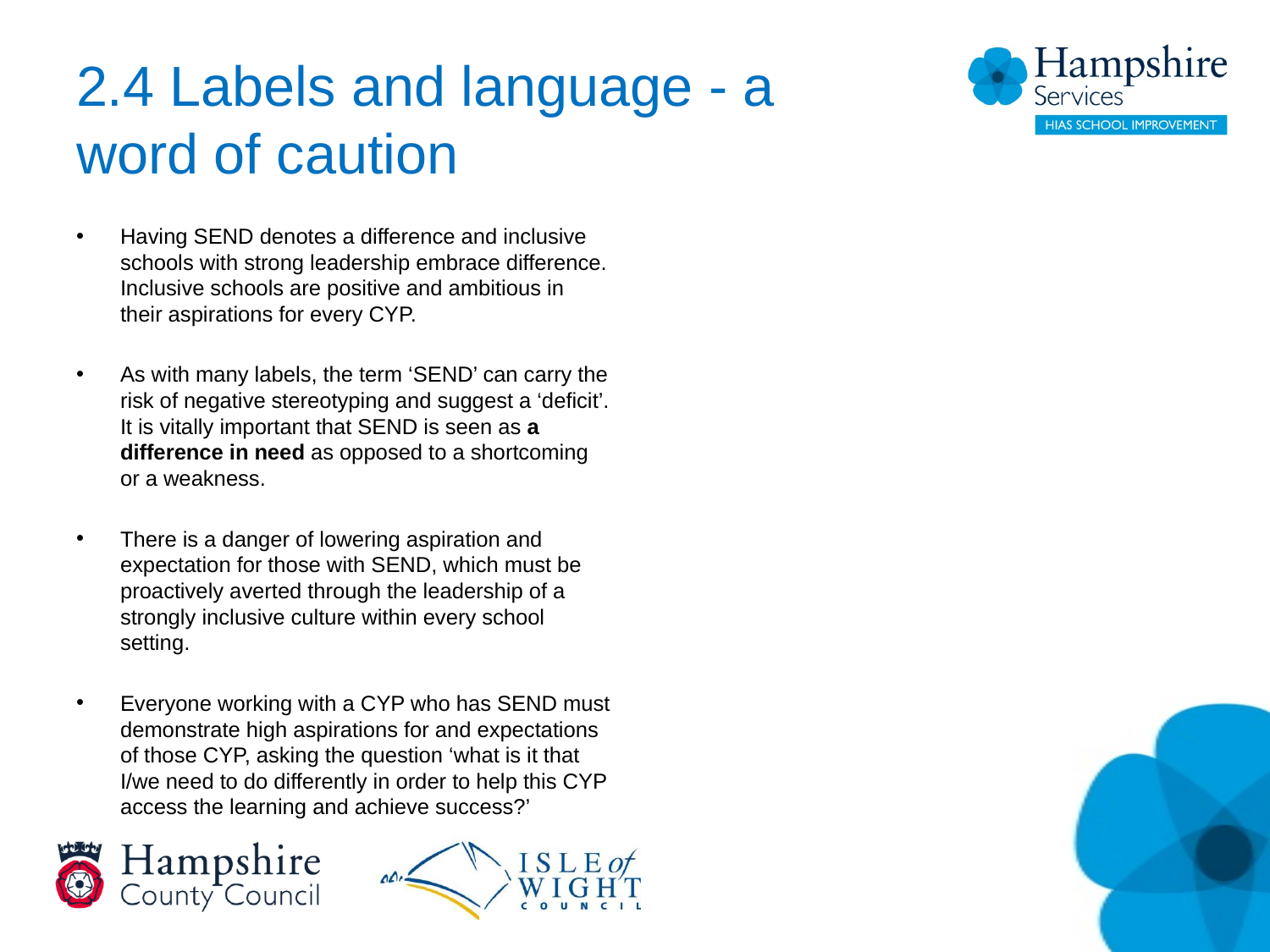

# 2.4 Labels and language - a word of caution
Having SEND denotes a difference and inclusive schools with strong leadership embrace difference. Inclusive schools are positive and ambitious in their aspirations for every CYP.

As with many labels, the term ‘SEND’ can carry the risk of negative stereotyping and suggest a ‘deficit’. It is vitally important that SEND is seen as a difference in need as opposed to a shortcoming or a weakness.

There is a danger of lowering aspiration and expectation for those with SEND, which must be proactively averted through the leadership of a strongly inclusive culture within every school setting.

Everyone working with a CYP who has SEND must demonstrate high aspirations for and expectations of those CYP, asking the question ‘what is it that I/we need to do differently in order to help this CYP access the learning and achieve success?’